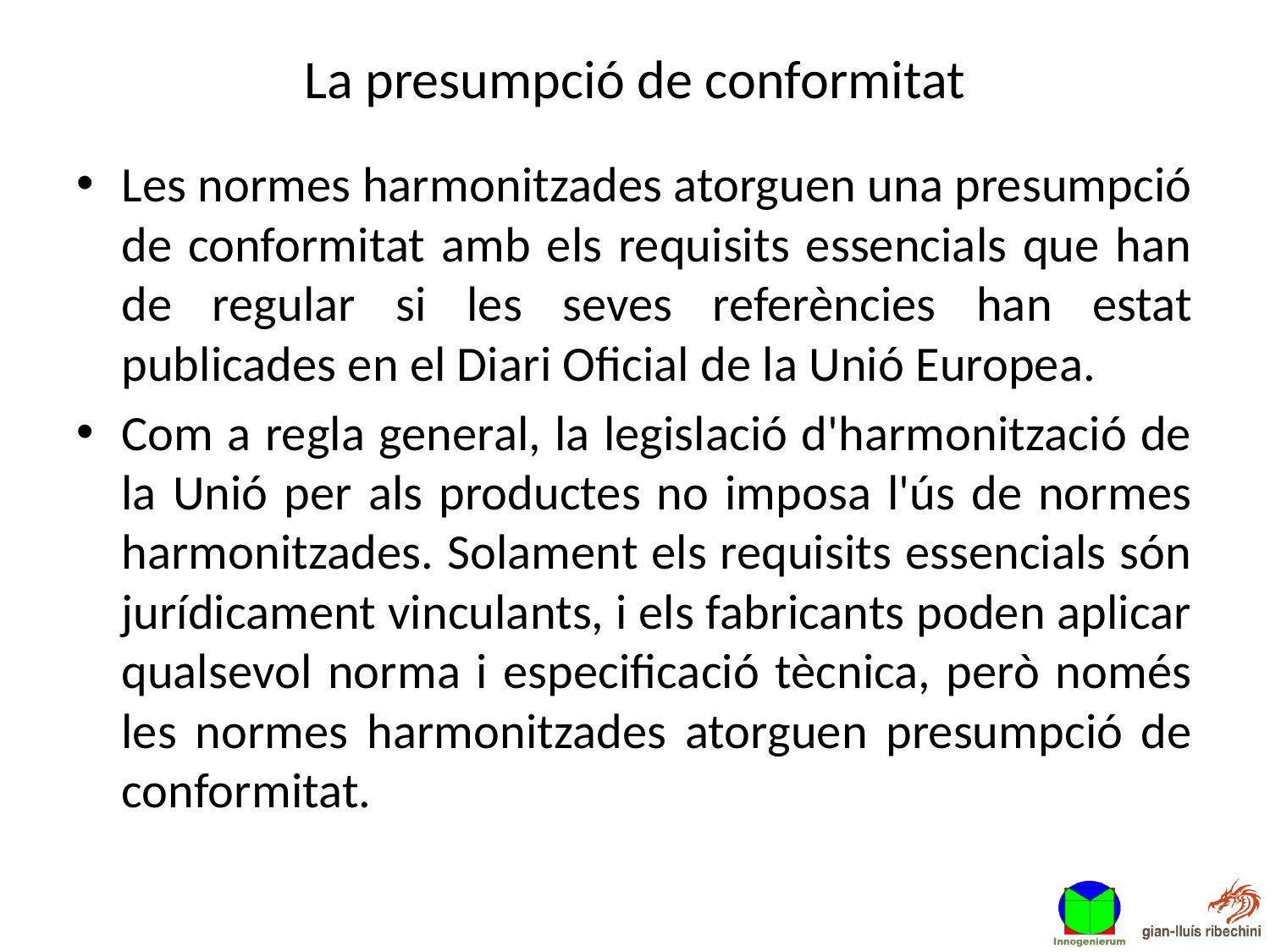

# La presumpció de conformitat
Les normes harmonitzades atorguen una presumpció de conformitat amb els requisits essencials que han de regular si les seves referències han estat publicades en el Diari Oficial de la Unió Europea.
Com a regla general, la legislació d'harmonització de la Unió per als productes no imposa l'ús de normes harmonitzades. Solament els requisits essencials són jurídicament vinculants, i els fabricants poden aplicar qualsevol norma i especificació tècnica, però només les normes harmonitzades atorguen presumpció de conformitat.